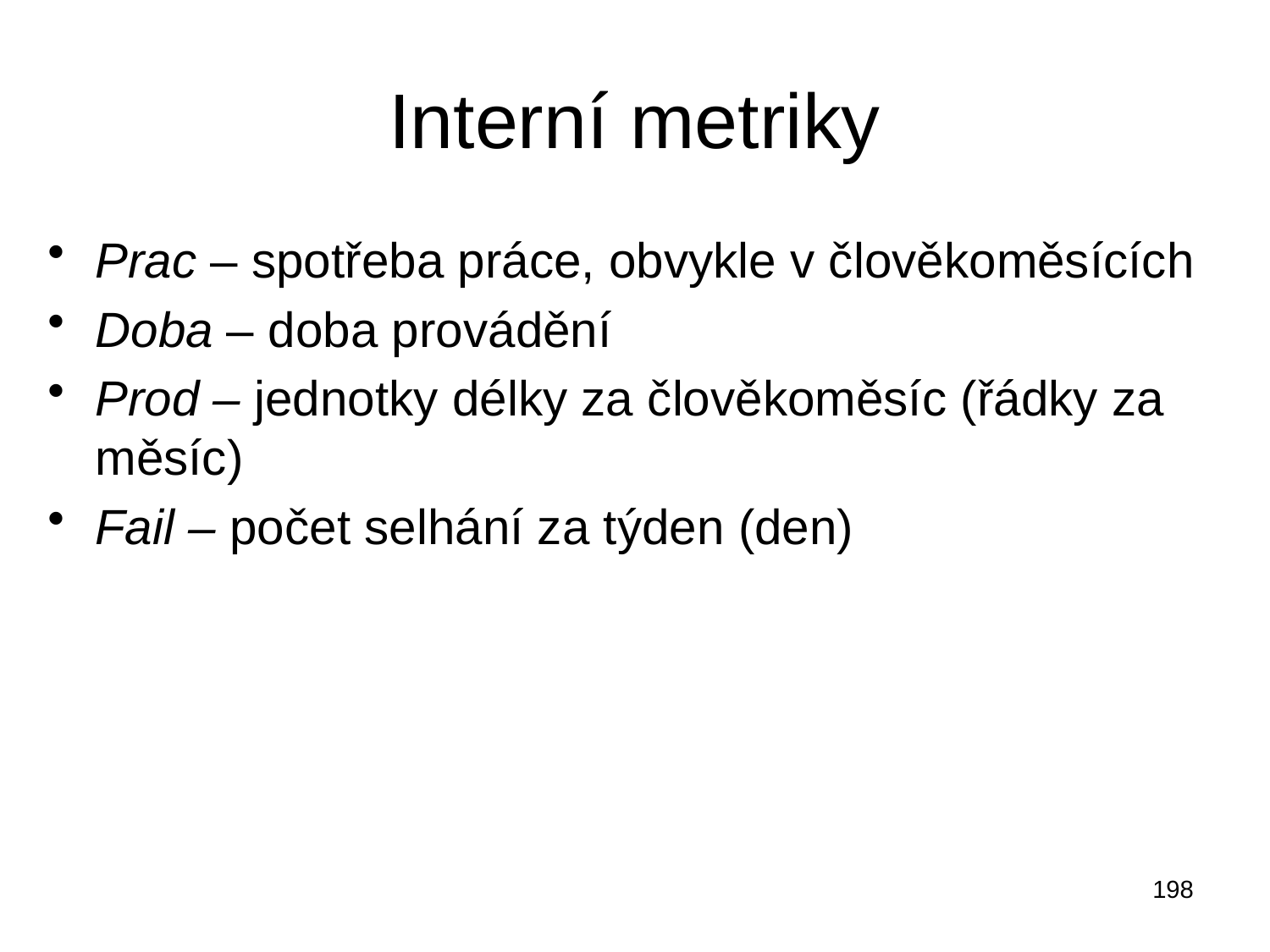

# Interní metriky
Prac – spotřeba práce, obvykle v člověkoměsících
Doba – doba provádění
Prod – jednotky délky za člověkoměsíc (řádky za měsíc)
Fail – počet selhání za týden (den)
198